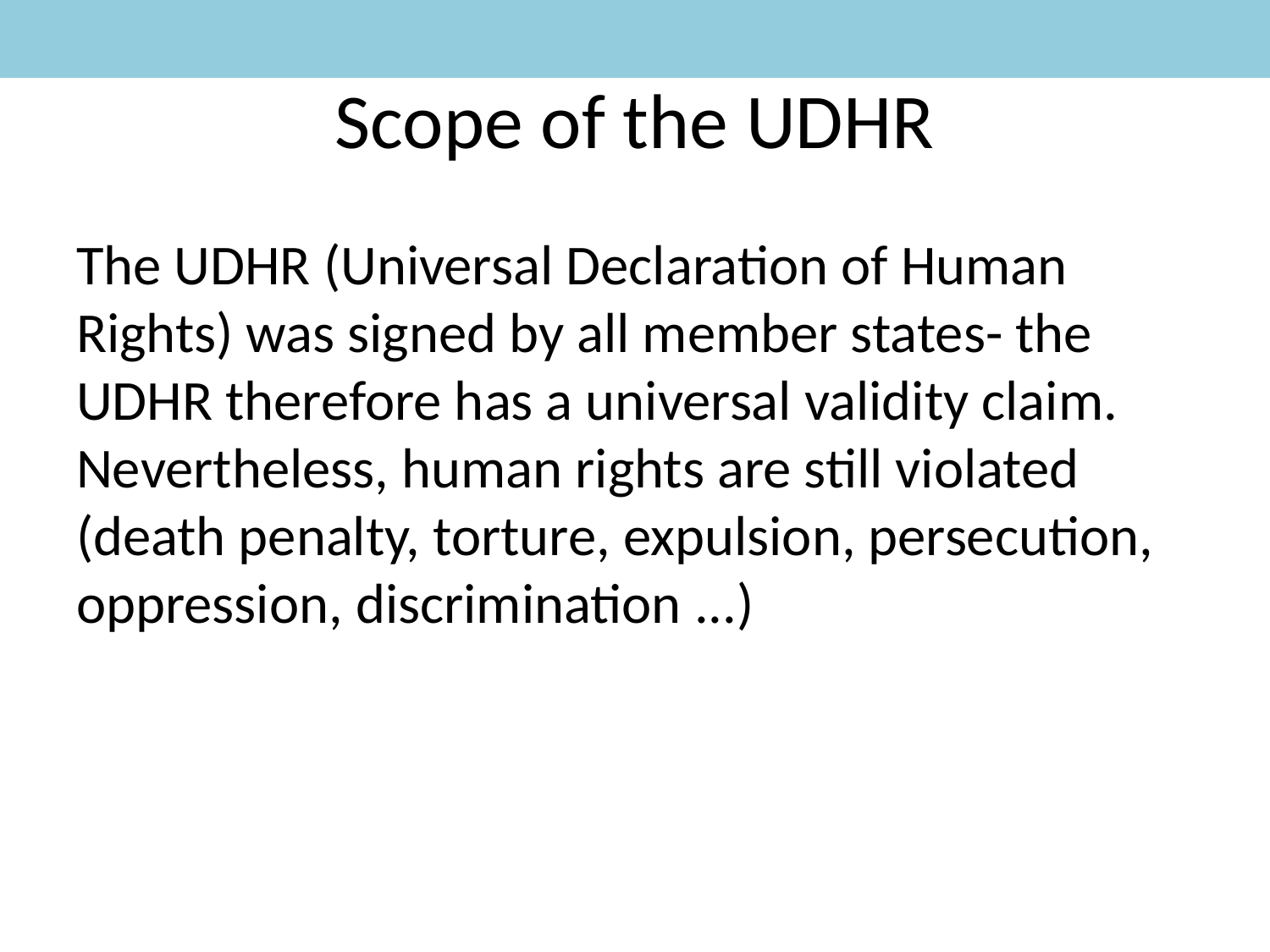

# Scope of the UDHR
The UDHR (Universal Declaration of Human Rights) was signed by all member states- the UDHR therefore has a universal validity claim.
Nevertheless, human rights are still violated (death penalty, torture, expulsion, persecution, oppression, discrimination ...)